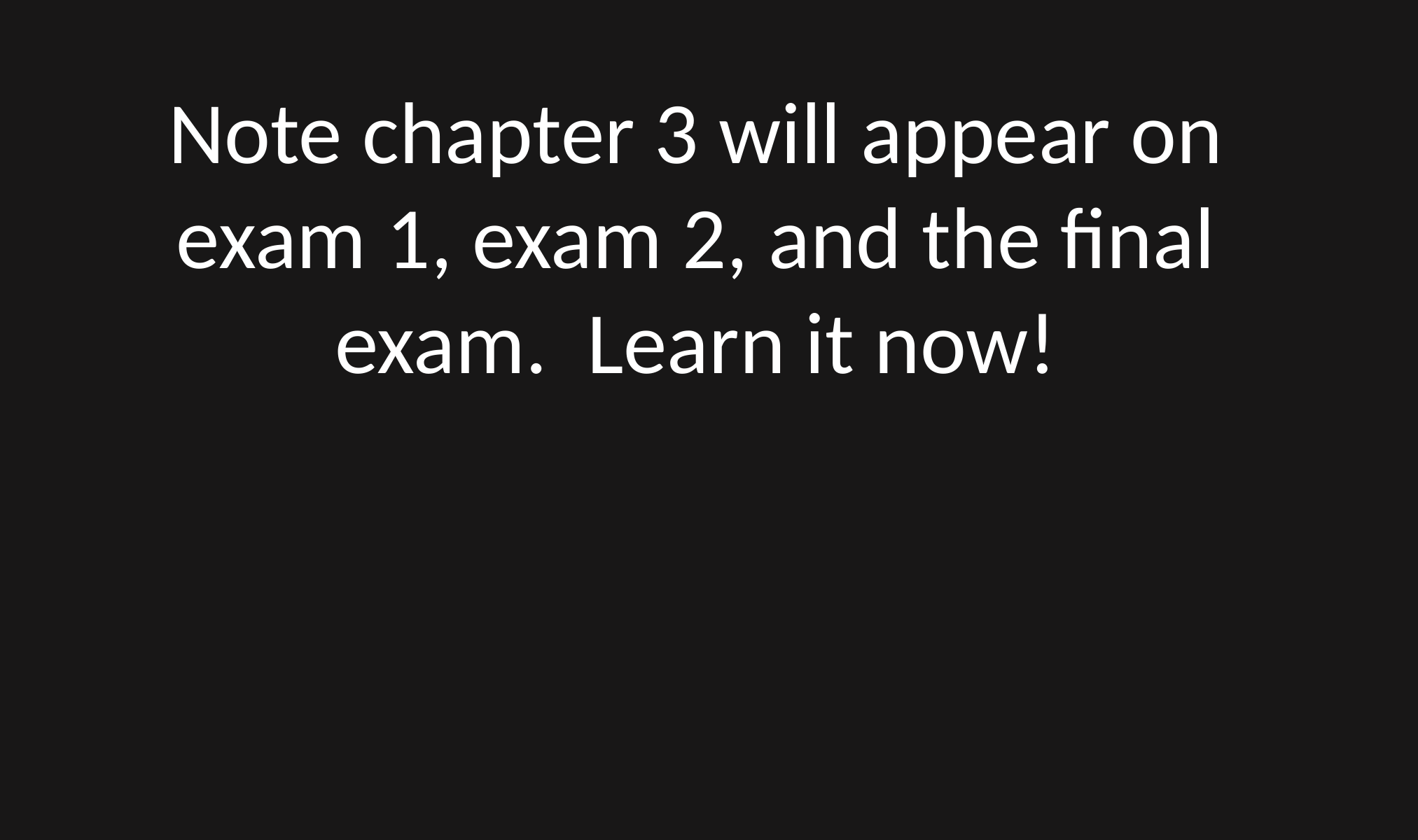

Note chapter 3 will appear on exam 1, exam 2, and the final exam.  Learn it now!